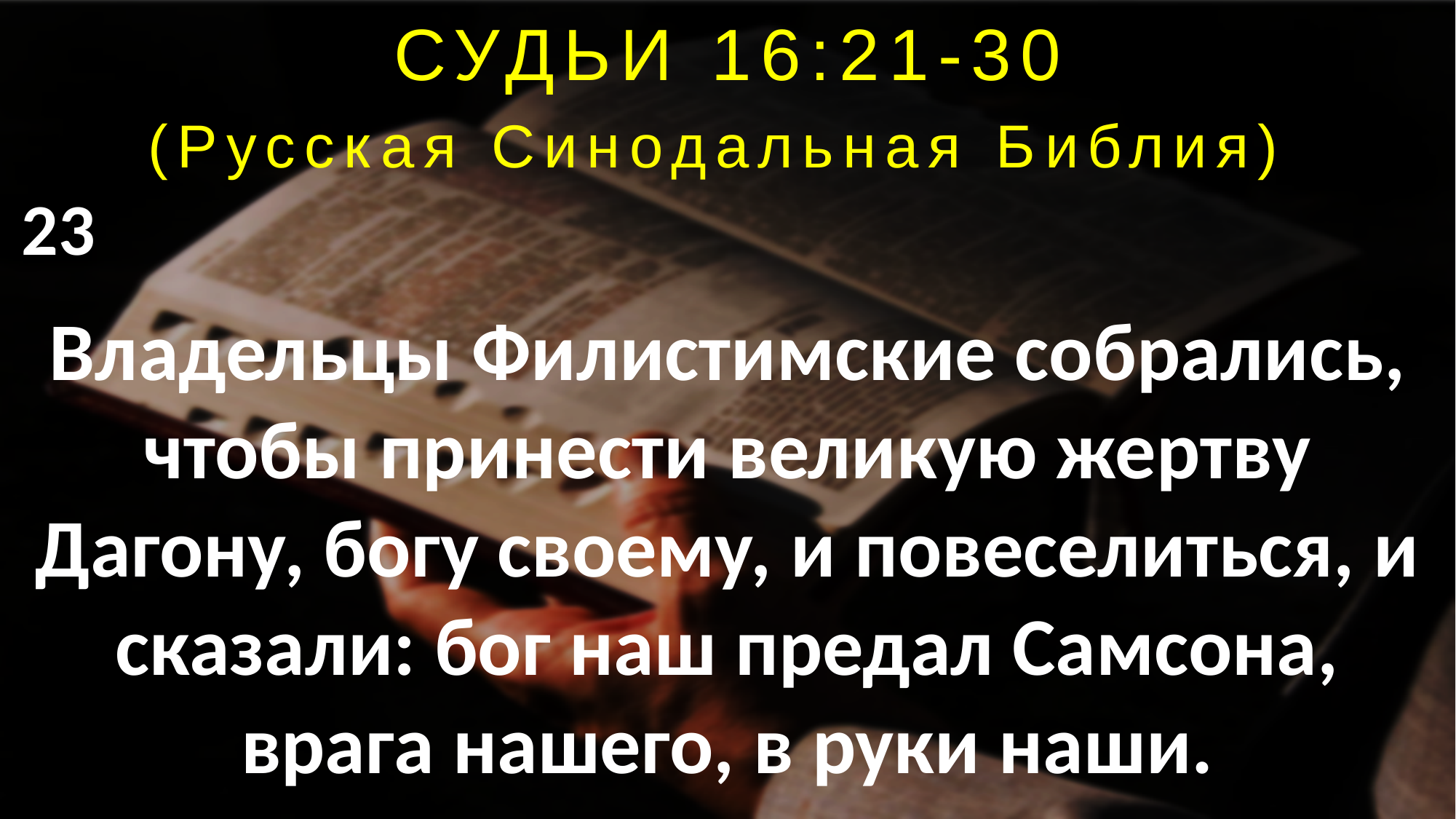

СУДЬИ 16:21-30
(Русская Синодальная Библия)
23
Владельцы Филистимские собрались, чтобы принести великую жертву Дагону, богу своему, и повеселиться, и сказали: бог наш предал Самсона, врага нашего, в руки наши.